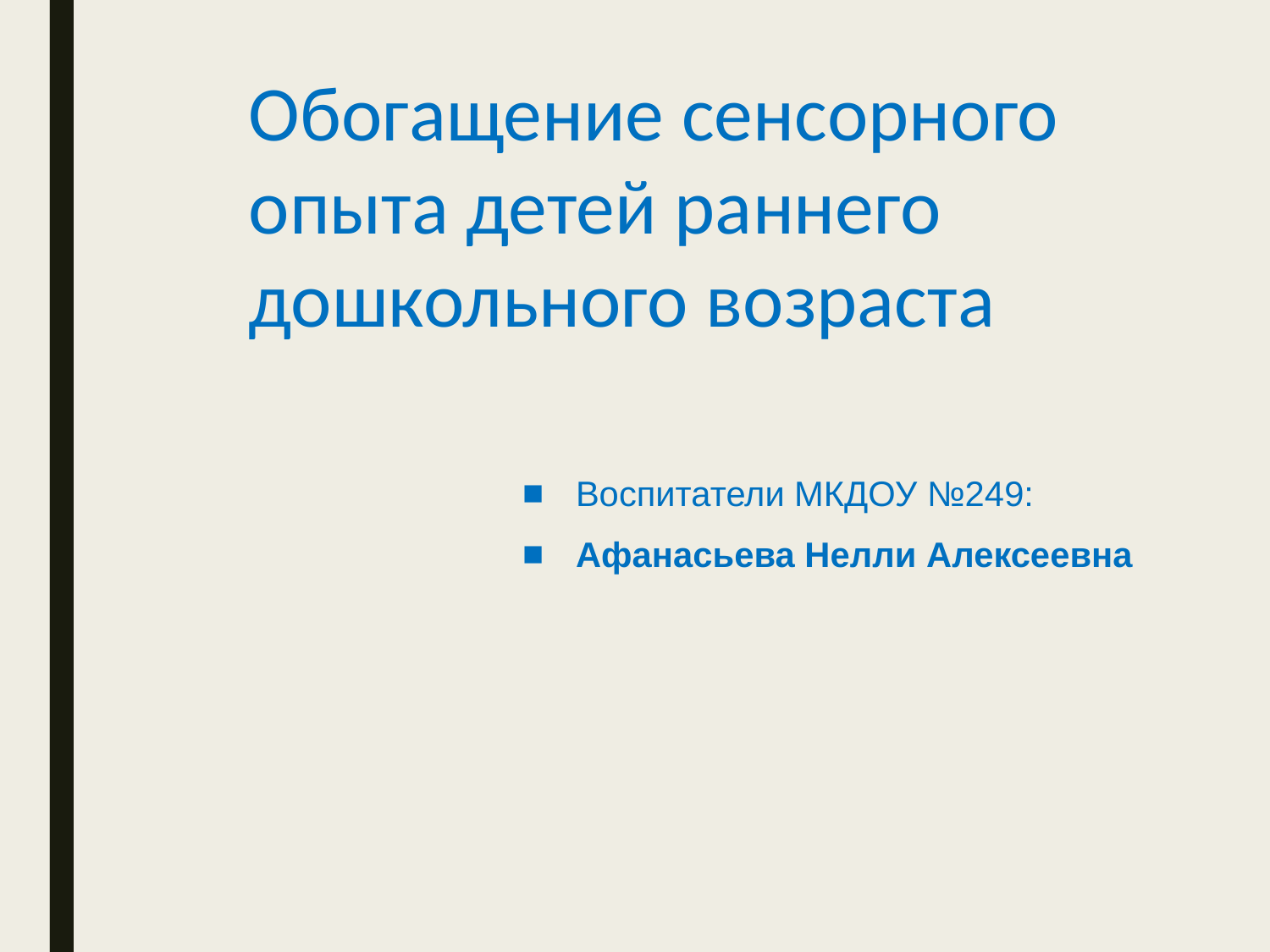

Обогащение сенсорного опыта детей раннего дошкольного возраста
Воспитатели МКДОУ №249:
Афанасьева Нелли Алексеевна